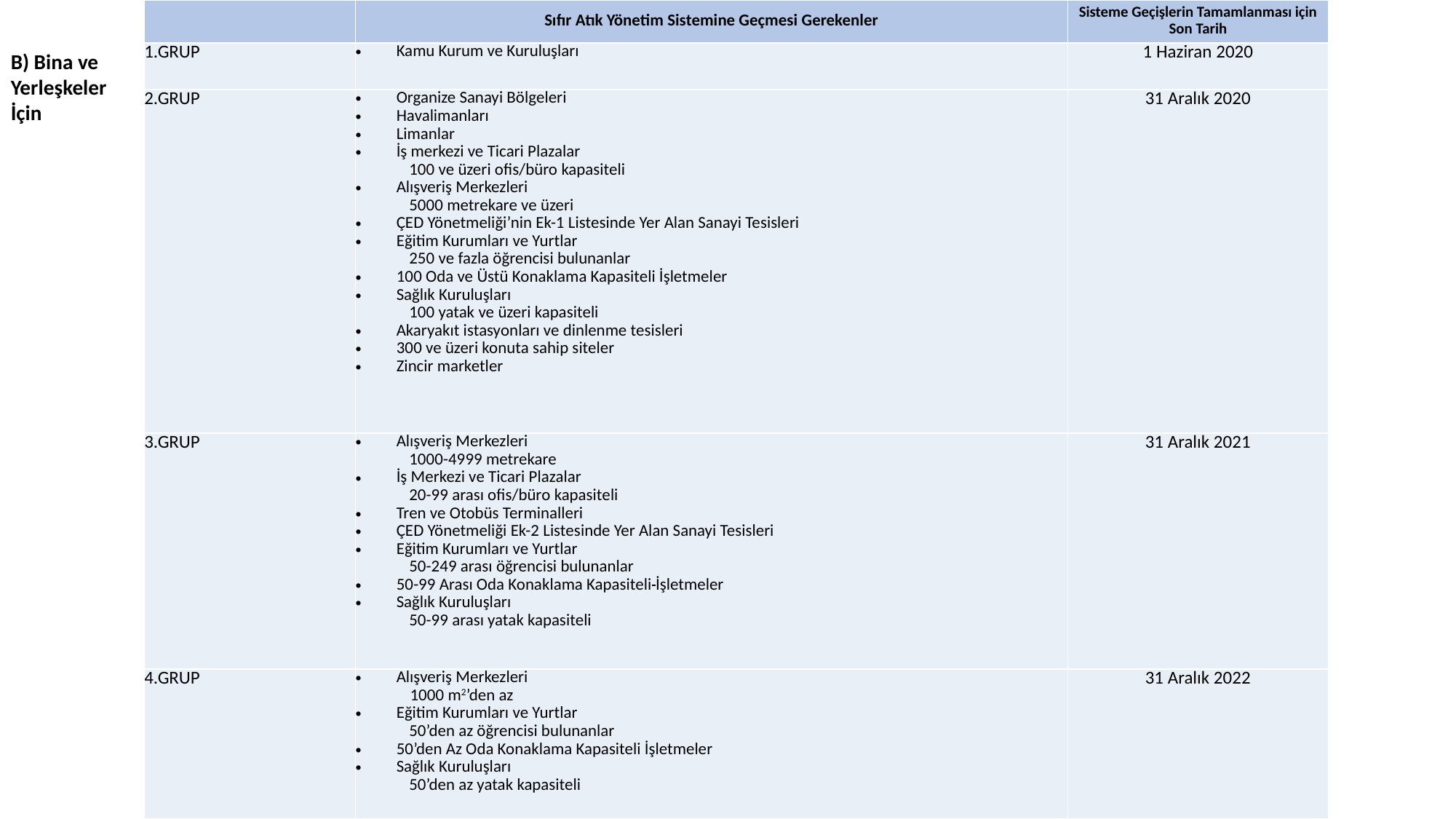

|  | Sıfır Atık Yönetim Sistemine Geçmesi Gerekenler | Sisteme Geçişlerin Tamamlanması için Son Tarih |
| --- | --- | --- |
| 1.GRUP | Kamu Kurum ve Kuruluşları | 1 Haziran 2020 |
| 2.GRUP | Organize Sanayi Bölgeleri Havalimanları Limanlar İş merkezi ve Ticari Plazalar 100 ve üzeri ofis/büro kapasiteli Alışveriş Merkezleri 5000 metrekare ve üzeri ÇED Yönetmeliği’nin Ek-1 Listesinde Yer Alan Sanayi Tesisleri Eğitim Kurumları ve Yurtlar 250 ve fazla öğrencisi bulunanlar 100 Oda ve Üstü Konaklama Kapasiteli İşletmeler Sağlık Kuruluşları 100 yatak ve üzeri kapasiteli Akaryakıt istasyonları ve dinlenme tesisleri 300 ve üzeri konuta sahip siteler Zincir marketler | 31 Aralık 2020 |
| 3.GRUP | Alışveriş Merkezleri 1000-4999 metrekare İş Merkezi ve Ticari Plazalar 20-99 arası ofis/büro kapasiteli Tren ve Otobüs Terminalleri ÇED Yönetmeliği Ek-2 Listesinde Yer Alan Sanayi Tesisleri Eğitim Kurumları ve Yurtlar 50-249 arası öğrencisi bulunanlar 50-99 Arası Oda Konaklama Kapasiteli İşletmeler Sağlık Kuruluşları 50-99 arası yatak kapasiteli | 31 Aralık 2021 |
| 4.GRUP | Alışveriş Merkezleri 1000 m2’den az Eğitim Kurumları ve Yurtlar 50’den az öğrencisi bulunanlar 50’den Az Oda Konaklama Kapasiteli İşletmeler Sağlık Kuruluşları 50’den az yatak kapasiteli | 31 Aralık 2022 |
B) Bina ve Yerleşkeler İçin